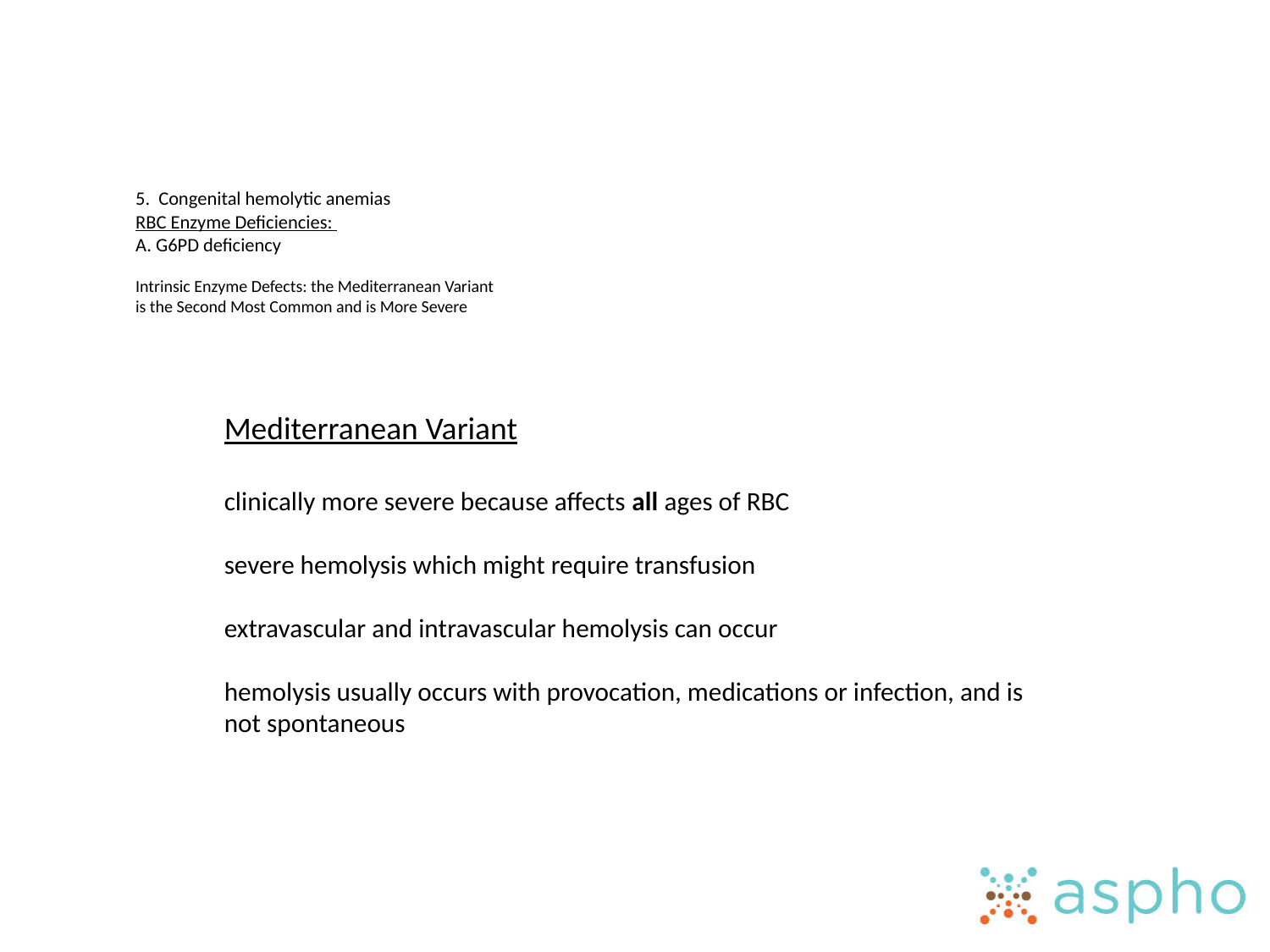

# 5.  Congenital hemolytic anemias RBC Enzyme Deficiencies: A. G6PD deficiency Intrinsic Enzyme Defects: the Mediterranean Variant is the Second Most Common and is More Severe

Mediterranean Variant

clinically more severe because affects all ages of RBC

severe hemolysis which might require transfusion

extravascular and intravascular hemolysis can occur

hemolysis usually occurs with provocation, medications or infection, and is
not spontaneous